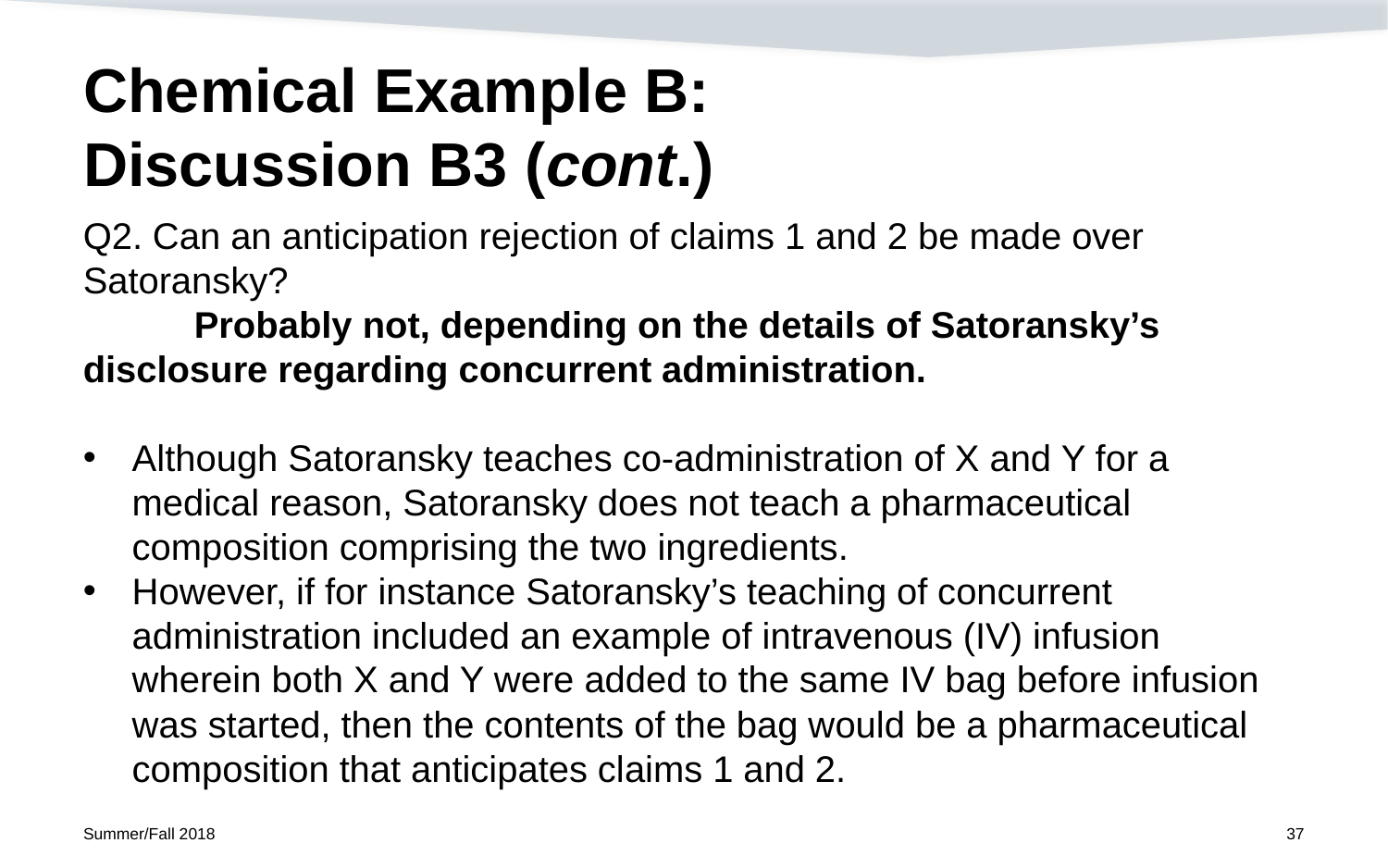

# Chemical Example B: Discussion B3 (cont.)
Q2. Can an anticipation rejection of claims 1 and 2 be made over Satoransky?
	Probably not, depending on the details of Satoransky’s disclosure regarding concurrent administration.

Although Satoransky teaches co-administration of X and Y for a medical reason, Satoransky does not teach a pharmaceutical composition comprising the two ingredients.
However, if for instance Satoransky’s teaching of concurrent administration included an example of intravenous (IV) infusion wherein both X and Y were added to the same IV bag before infusion was started, then the contents of the bag would be a pharmaceutical composition that anticipates claims 1 and 2.
Summer/Fall 2018
37